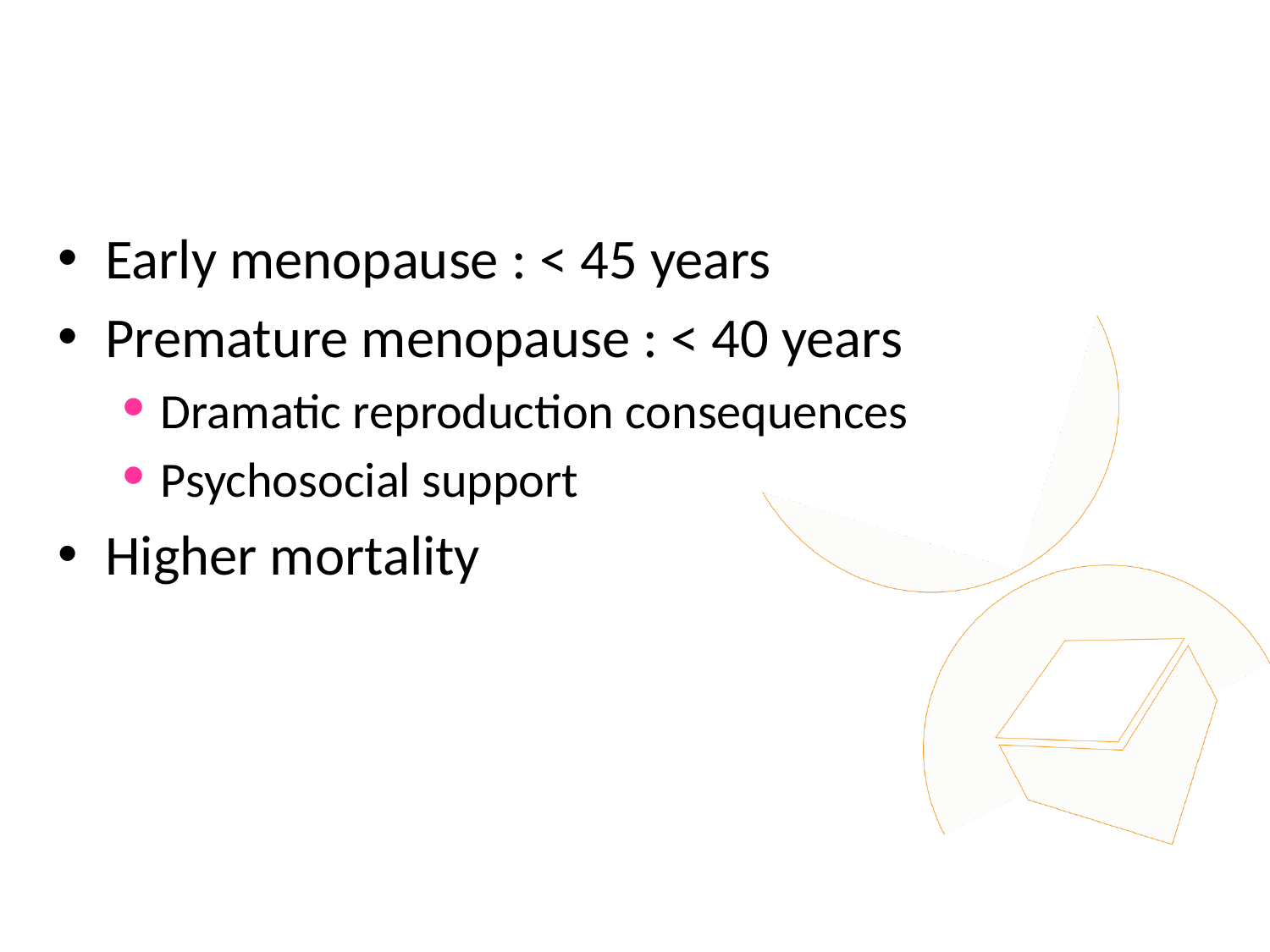

#
Early menopause : < 45 years
Premature menopause : < 40 years
Dramatic reproduction consequences
Psychosocial support
Higher mortality